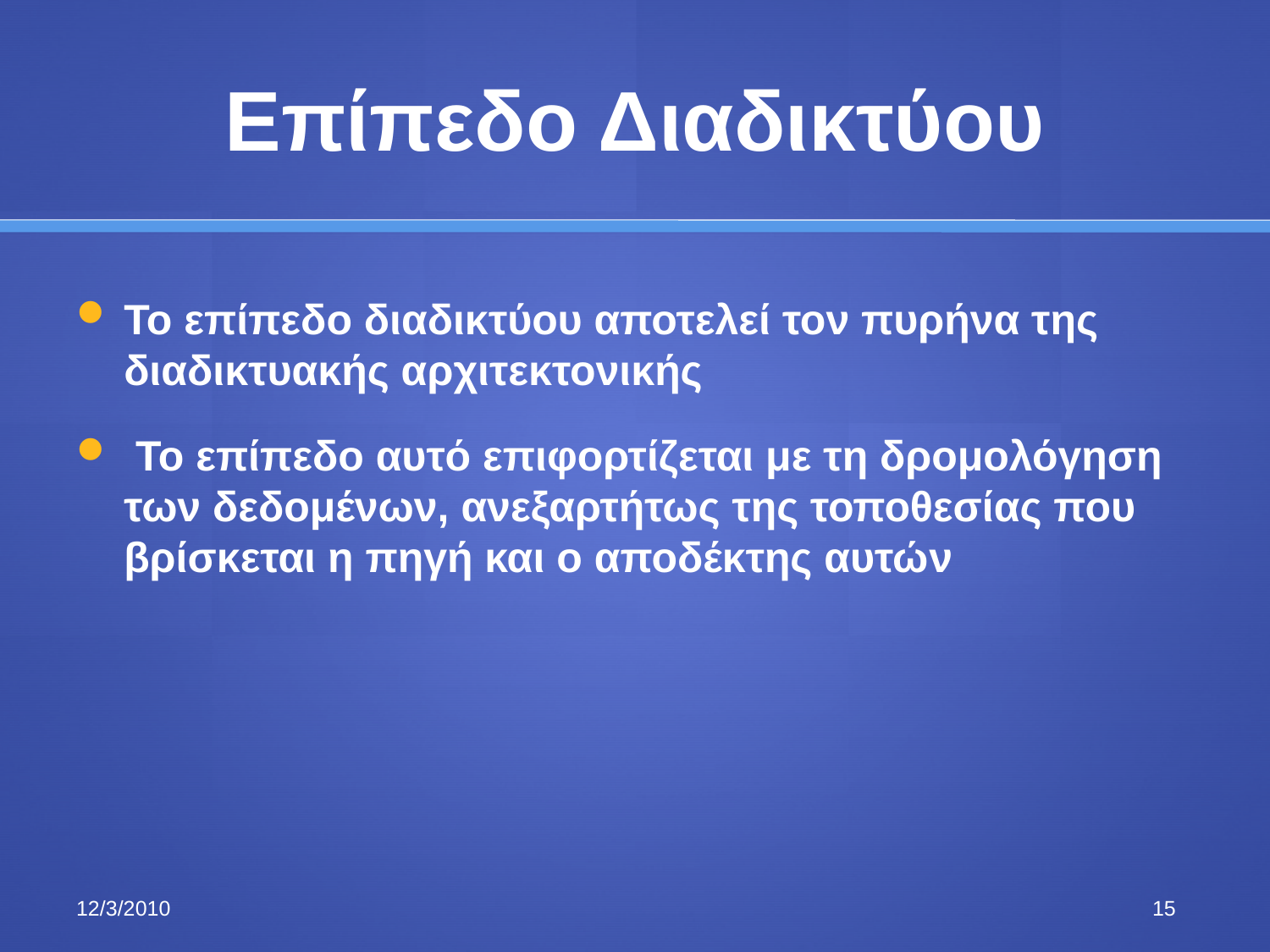

# Επίπεδο Διαδικτύου
Το επίπεδο διαδικτύου αποτελεί τον πυρήνα της διαδικτυακής αρχιτεκτονικής
 Το επίπεδο αυτό επιφορτίζεται με τη δρομολόγηση των δεδομένων, ανεξαρτήτως της τοποθεσίας που βρίσκεται η πηγή και ο αποδέκτης αυτών
12/3/2010
15